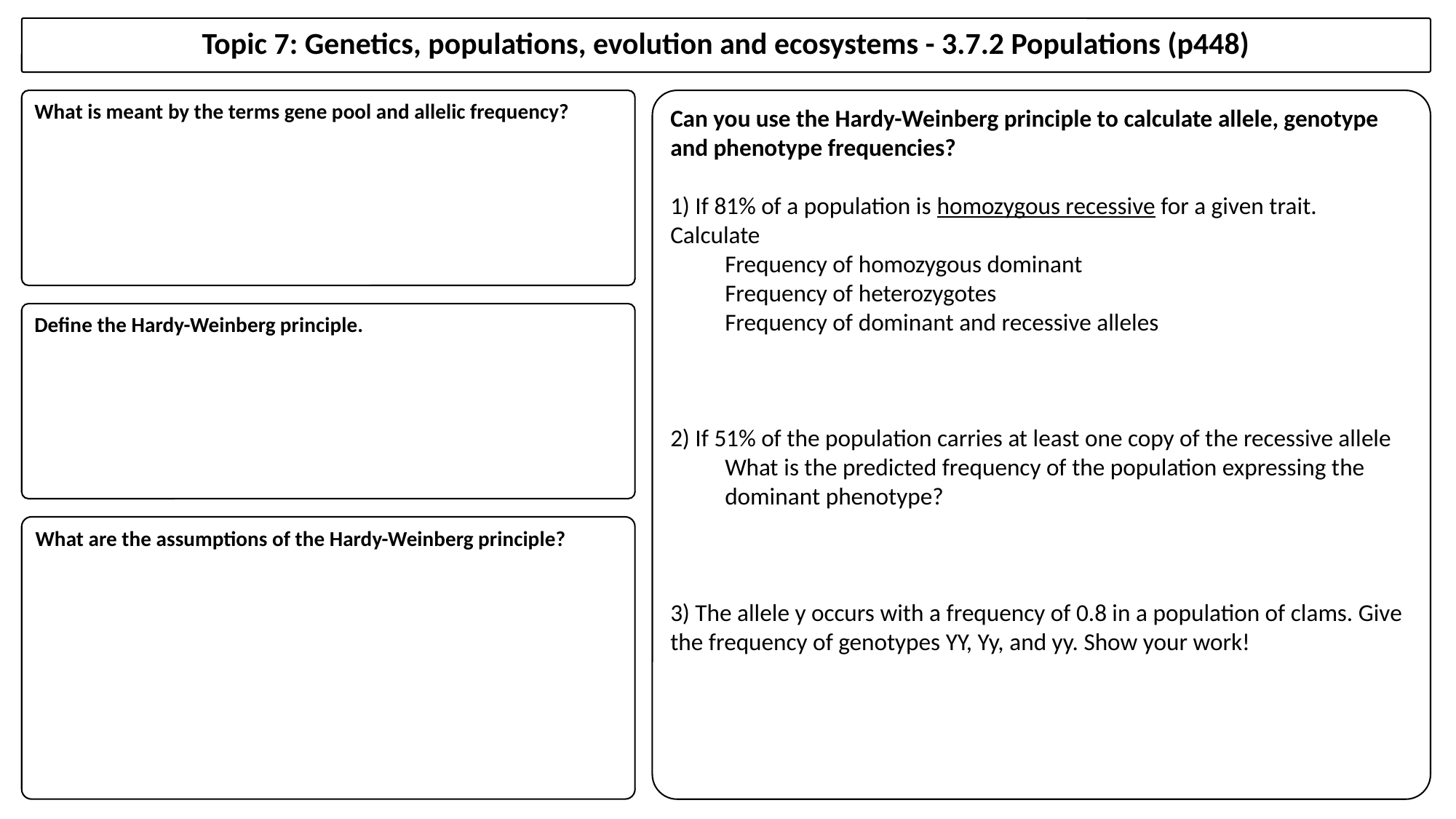

Topic 7: Genetics, populations, evolution and ecosystems - 3.7.2 Populations (p448)

Can you use the Hardy-Weinberg principle to calculate allele, genotype and phenotype frequencies?

1) If 81% of a population is homozygous recessive for a given trait. Calculate
Frequency of homozygous dominant
Frequency of heterozygotes
Frequency of dominant and recessive alleles

2) If 51% of the population carries at least one copy of the recessive allele
What is the predicted frequency of the population expressing the dominant phenotype?

3) The allele y occurs with a frequency of 0.8 in a population of clams. Give the frequency of genotypes YY, Yy, and yy. Show your work!
What is meant by the terms gene pool and allelic frequency?
Define the Hardy-Weinberg principle.
What are the assumptions of the Hardy-Weinberg principle?